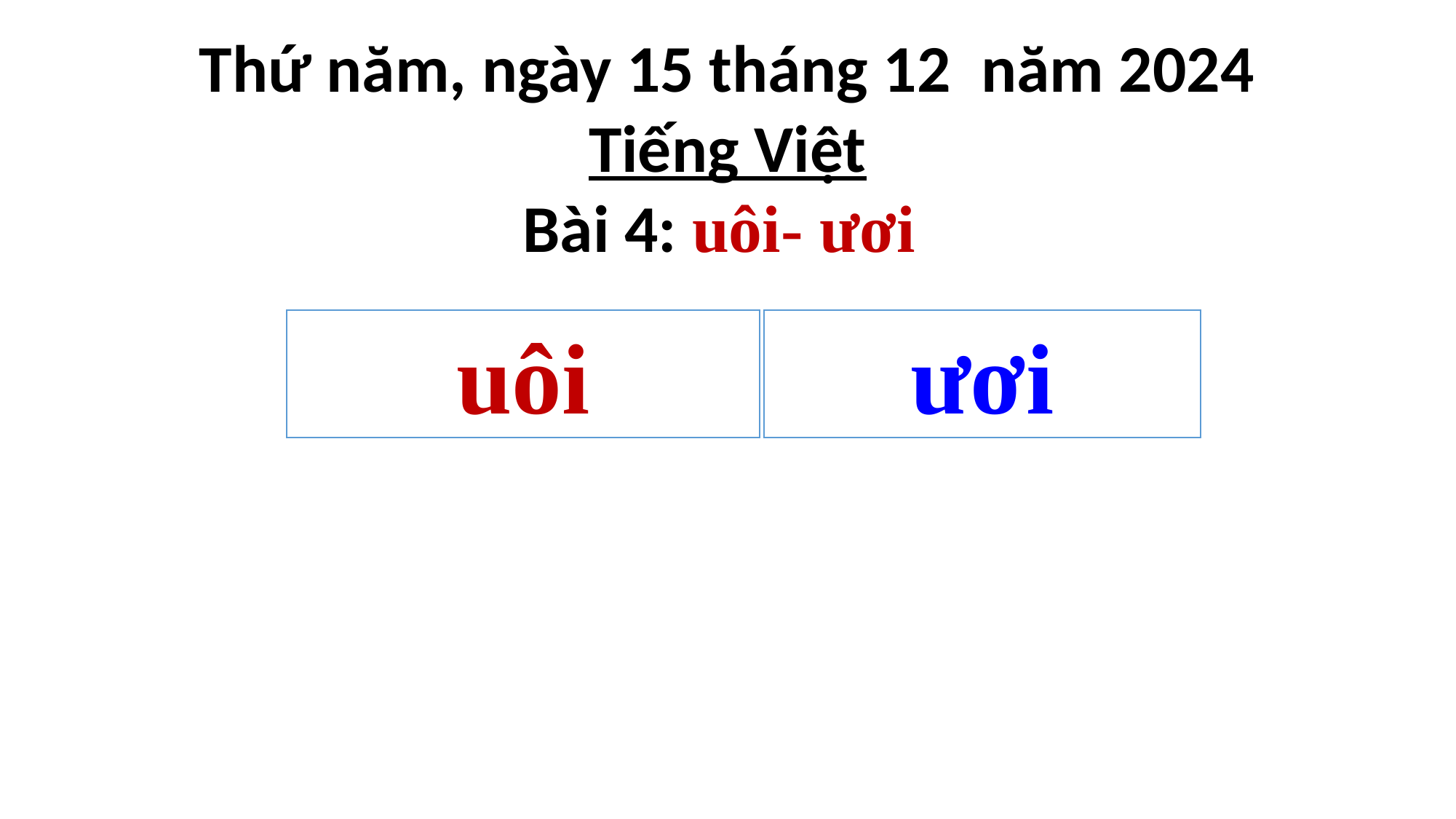

Thứ năm, ngày 15 tháng 12  năm 2024
Tiếng Việt
Bài 4: uôi- ươi
uôi
ươi